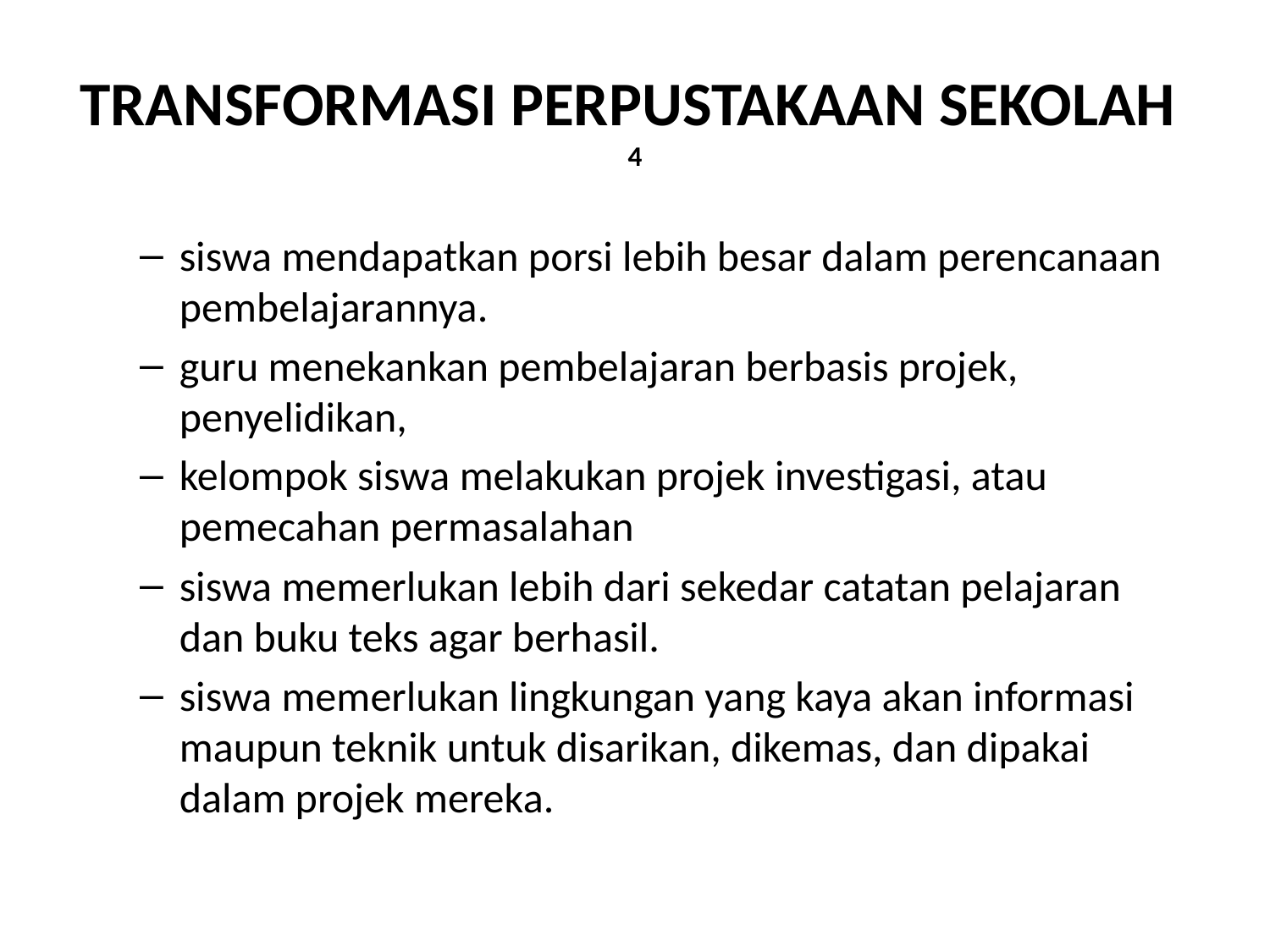

# TRANSFORMASI PERPUSTAKAAN SEKOLAH  4
siswa mendapatkan porsi lebih besar dalam perencanaan pembelajarannya.
guru menekankan pembelajaran berbasis projek, penyelidikan,
kelompok siswa melakukan projek investigasi, atau pemecahan permasalahan
siswa memerlukan lebih dari sekedar catatan pelajaran dan buku teks agar berhasil.
siswa memerlukan lingkungan yang kaya akan informasi maupun teknik untuk disarikan, dikemas, dan dipakai dalam projek mereka.